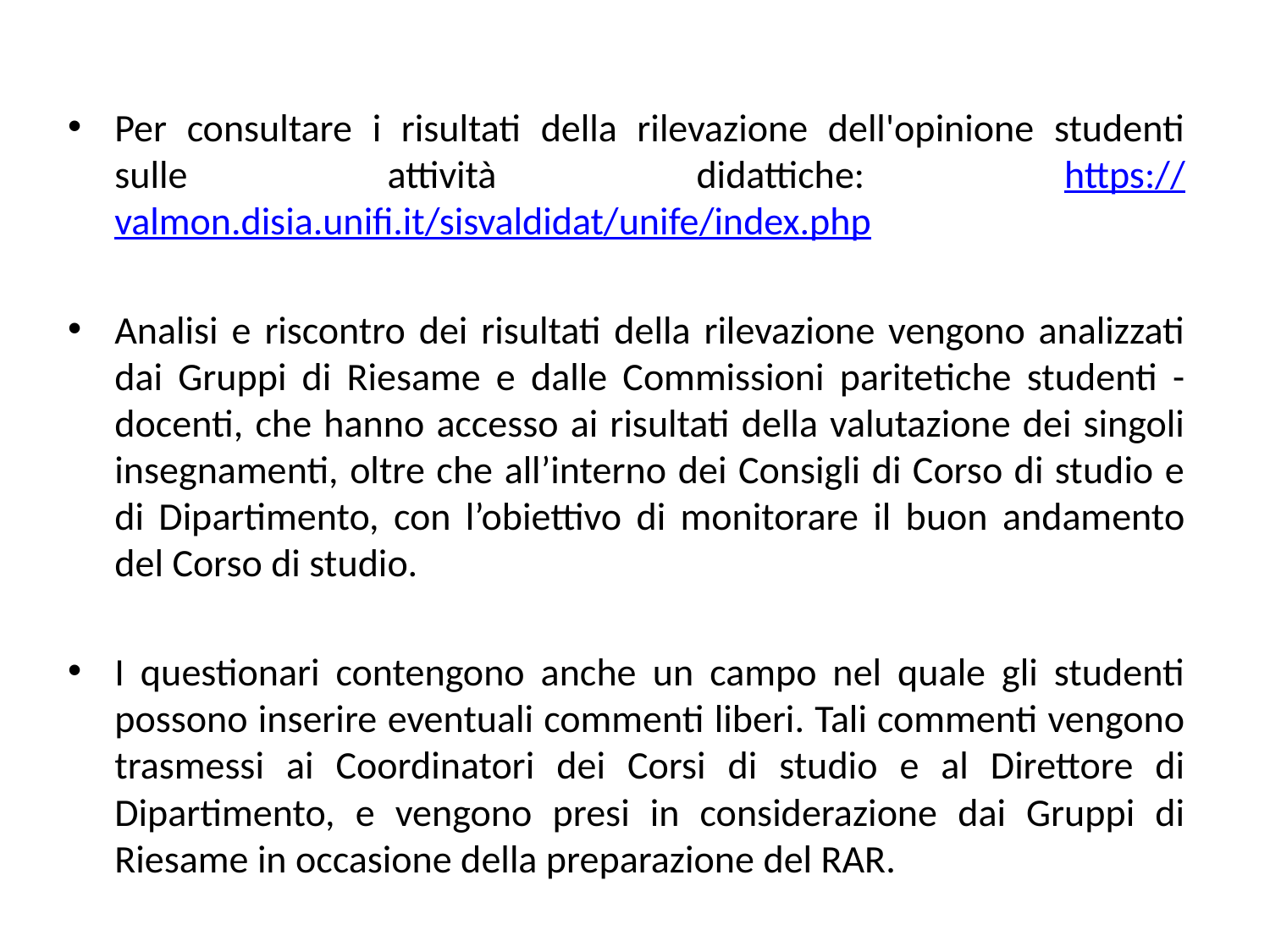

Per consultare i risultati della rilevazione dell'opinione studenti sulle attività didattiche: https://valmon.disia.unifi.it/sisvaldidat/unife/index.php

Analisi e riscontro dei risultati della rilevazione vengono analizzati dai Gruppi di Riesame e dalle Commissioni paritetiche studenti - docenti, che hanno accesso ai risultati della valutazione dei singoli insegnamenti, oltre che all’interno dei Consigli di Corso di studio e di Dipartimento, con l’obiettivo di monitorare il buon andamento del Corso di studio.

I questionari contengono anche un campo nel quale gli studenti possono inserire eventuali commenti liberi. Tali commenti vengono trasmessi ai Coordinatori dei Corsi di studio e al Direttore di Dipartimento, e vengono presi in considerazione dai Gruppi di Riesame in occasione della preparazione del RAR.